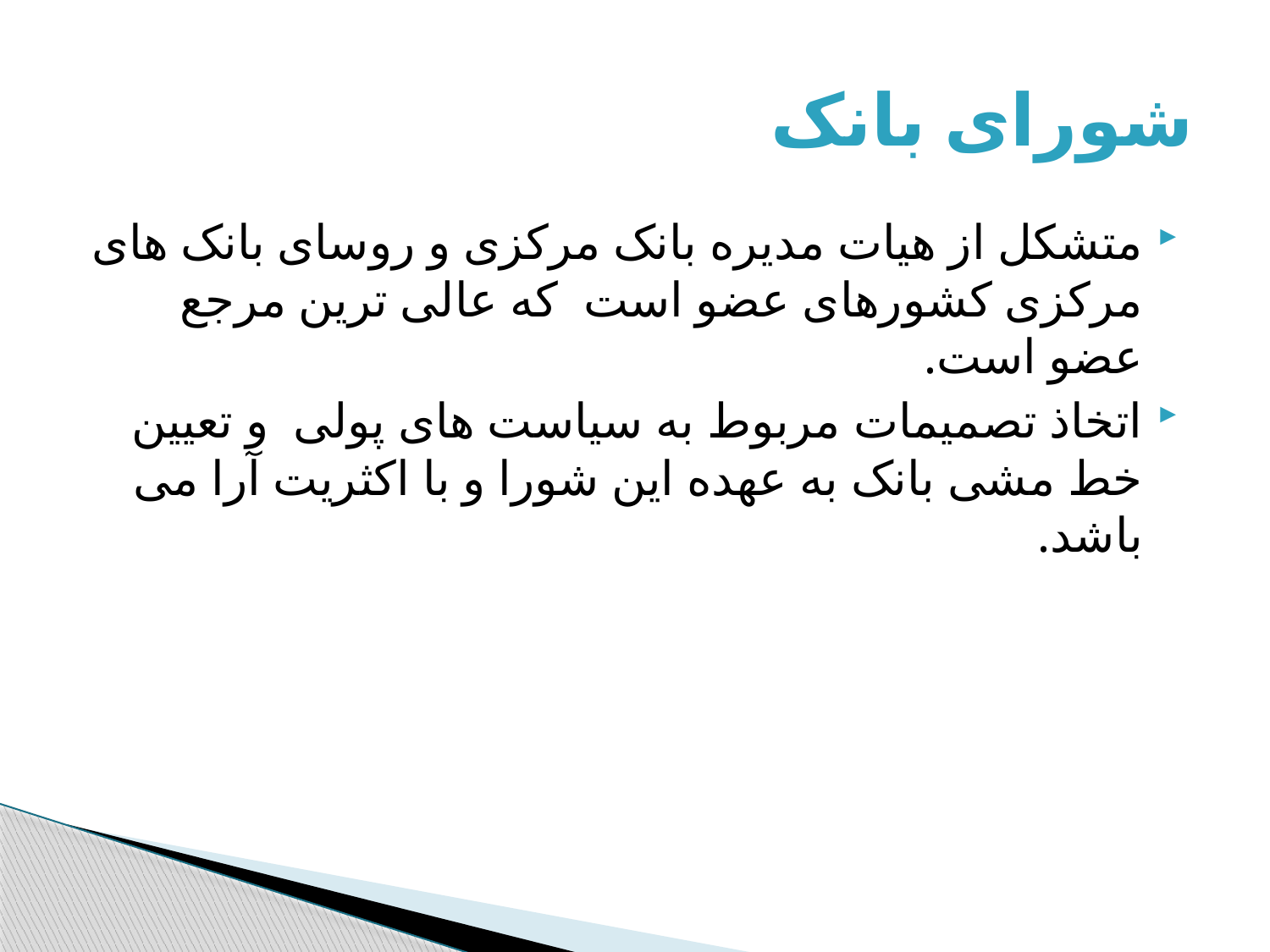

# شورای بانک
متشکل از هیات مدیره بانک مرکزی و روسای بانک های مرکزی کشورهای عضو است  که عالی ترین مرجع عضو است.
اتخاذ تصمیمات مربوط به سیاست های پولی  و تعیین خط مشی بانک به عهده این شورا و با اکثریت آرا می باشد.